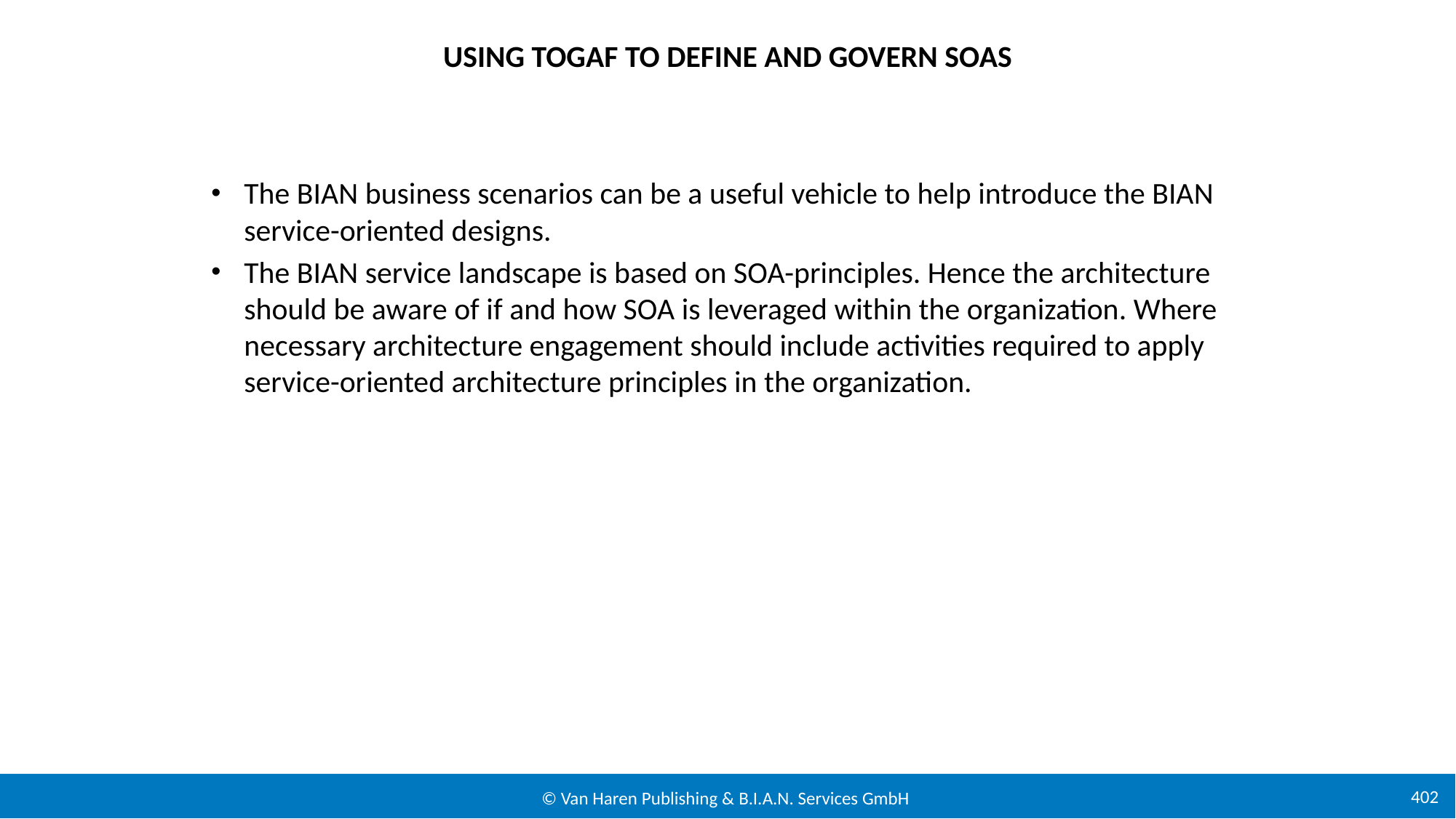

# Using TOGAF to define and govern SOAs
The BIAN business scenarios can be a useful vehicle to help introduce the BIAN   service-oriented designs.
The BIAN service landscape is based on SOA-principles. Hence the architecture  should be aware of if and how SOA is leveraged within the organization. Where necessary architecture engagement should include activities required to apply service-oriented architecture principles in the organization.